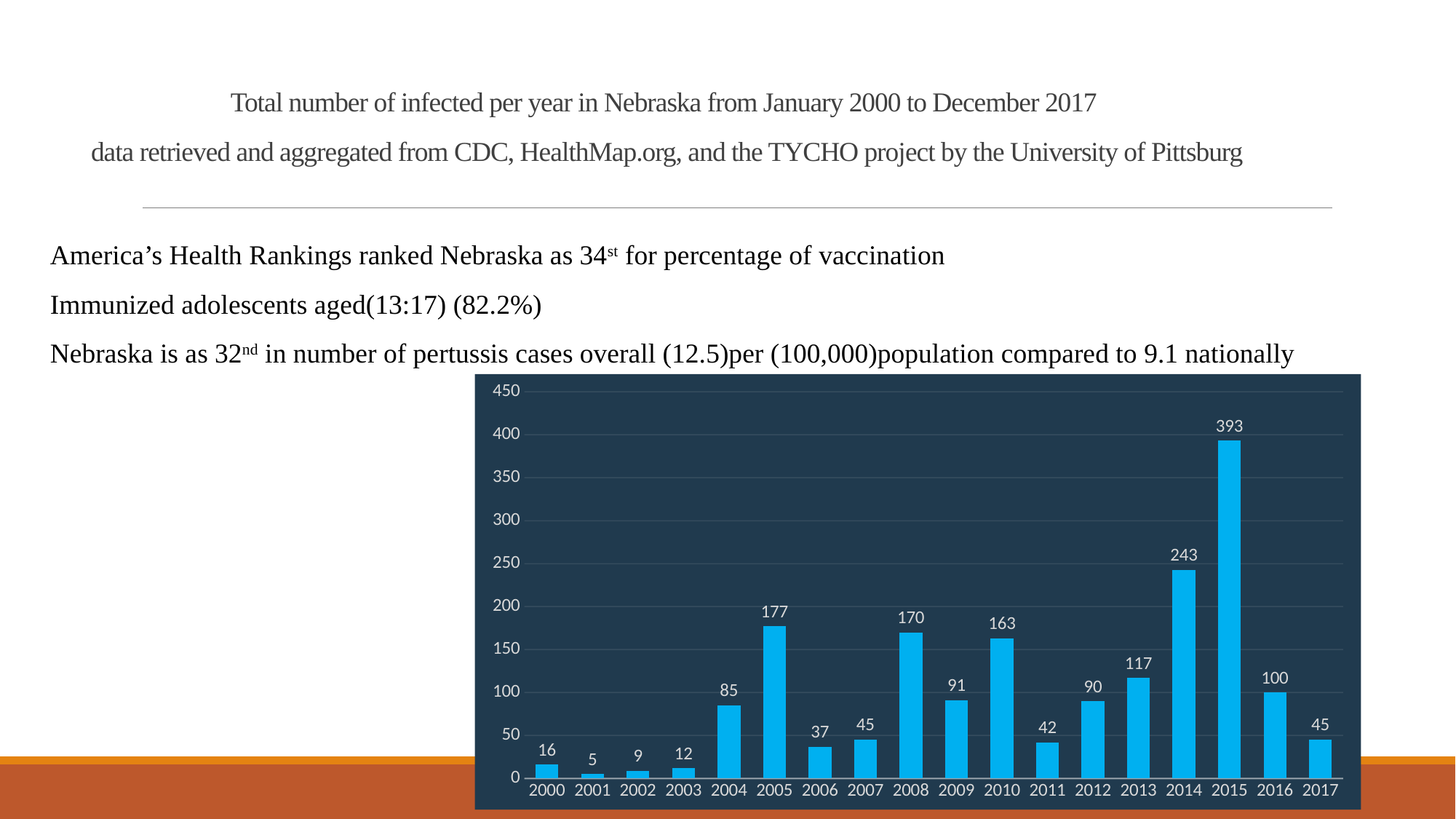

# Total number of infected per year in Nebraska from January 2000 to December 2017 data retrieved and aggregated from CDC, HealthMap.org, and the TYCHO project by the University of Pittsburg
America’s Health Rankings ranked Nebraska as 34st for percentage of vaccination
Immunized adolescents aged(13:17) (82.2%)
Nebraska is as 32nd in number of pertussis cases overall (12.5)per (100,000)population compared to 9.1 nationally

### Chart

| Category |  |
|---|---|
| 2000 | 16.0 |
| 2001 | 5.0 |
| 2002 | 9.0 |
| 2003 | 12.0 |
| 2004 | 85.0 |
| 2005 | 177.0 |
| 2006 | 37.0 |
| 2007 | 45.0 |
| 2008 | 170.0 |
| 2009 | 91.0 |
| 2010 | 163.0 |
| 2011 | 42.0 |
| 2012 | 90.0 |
| 2013 | 117.0 |
| 2014 | 243.0 |
| 2015 | 393.0 |
| 2016 | 100.0 |
| 2017 | 45.0 |